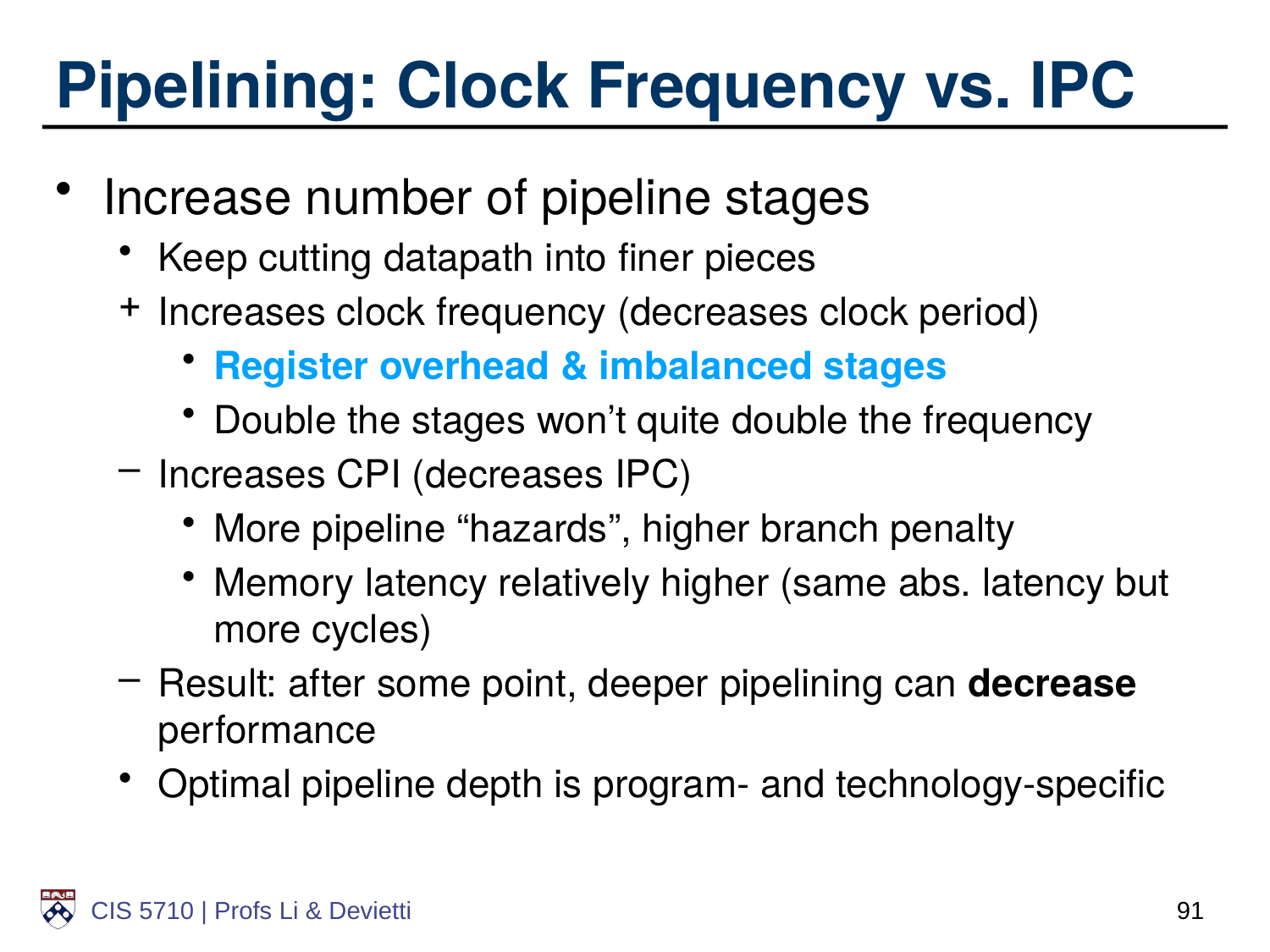

# Pipelining: Clock Frequency vs. IPC
Increase number of pipeline stages
Keep cutting datapath into finer pieces
Increases clock frequency (decreases clock period)
Register overhead & imbalanced stages
Double the stages won’t quite double the frequency
Increases CPI (decreases IPC)
More pipeline “hazards”, higher branch penalty
Memory latency relatively higher (same abs. latency but more cycles)
Result: after some point, deeper pipelining can decrease performance
Optimal pipeline depth is program- and technology-specific
91